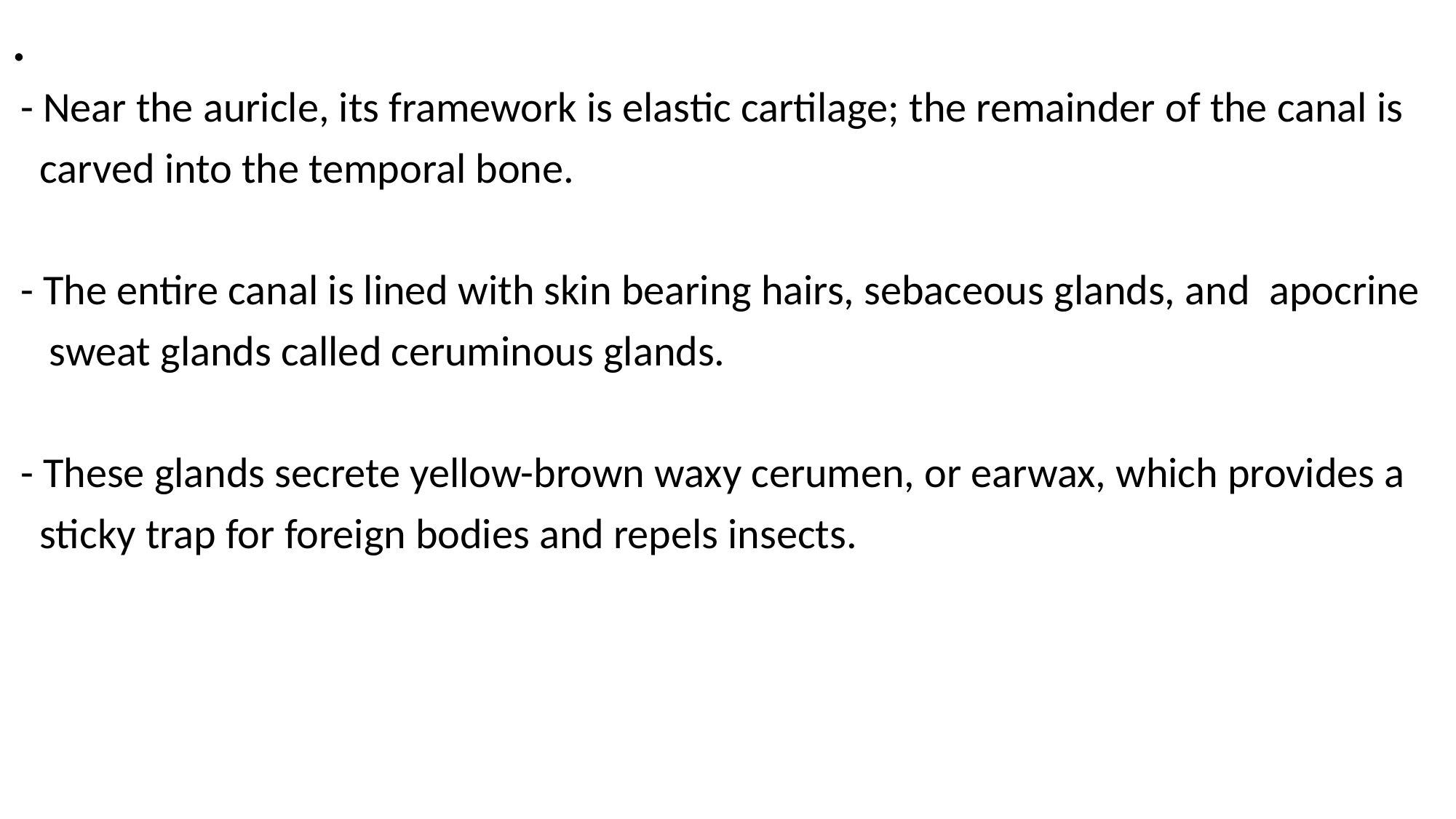

# .
 - Near the auricle, its framework is elastic cartilage; the remainder of the canal is
   carved into the temporal bone.

 - The entire canal is lined with skin bearing hairs, sebaceous glands, and  apocrine
    sweat glands called ceruminous glands.

 - These glands secrete yellow-brown waxy cerumen, or earwax, which provides a
   sticky trap for foreign bodies and repels insects.